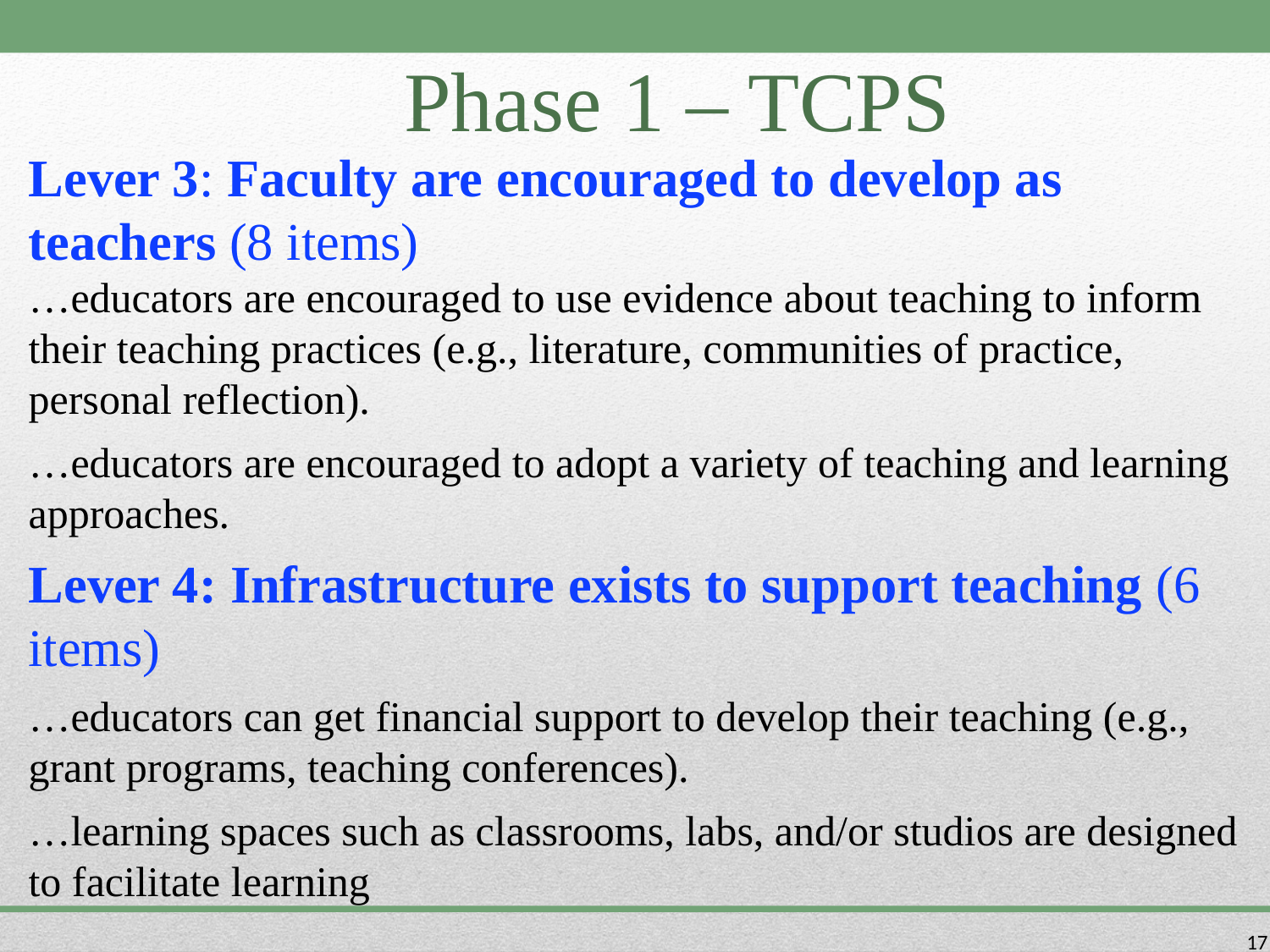

# Phase 1 – TCPS
Lever 3: Faculty are encouraged to develop as teachers (8 items)
…educators are encouraged to use evidence about teaching to inform their teaching practices (e.g., literature, communities of practice, personal reflection).

…educators are encouraged to adopt a variety of teaching and learning approaches.

Lever 4: Infrastructure exists to support teaching (6 items)

…educators can get financial support to develop their teaching (e.g., grant programs, teaching conferences).

…learning spaces such as classrooms, labs, and/or studios are designed to facilitate learning

17